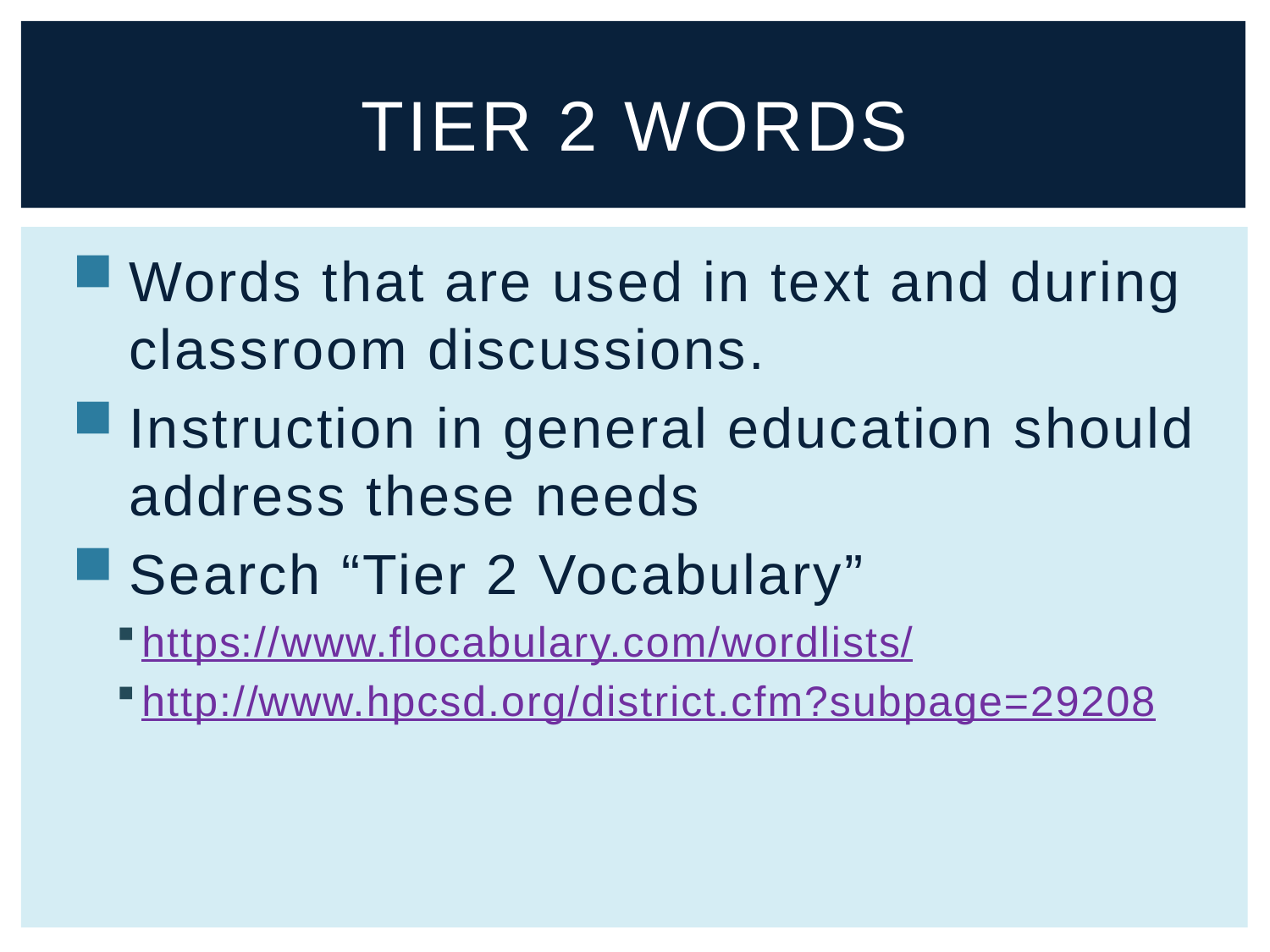

# Tier 2 Words
Words that are used in text and during classroom discussions.
Instruction in general education should address these needs
Search “Tier 2 Vocabulary”
https://www.flocabulary.com/wordlists/
http://www.hpcsd.org/district.cfm?subpage=29208